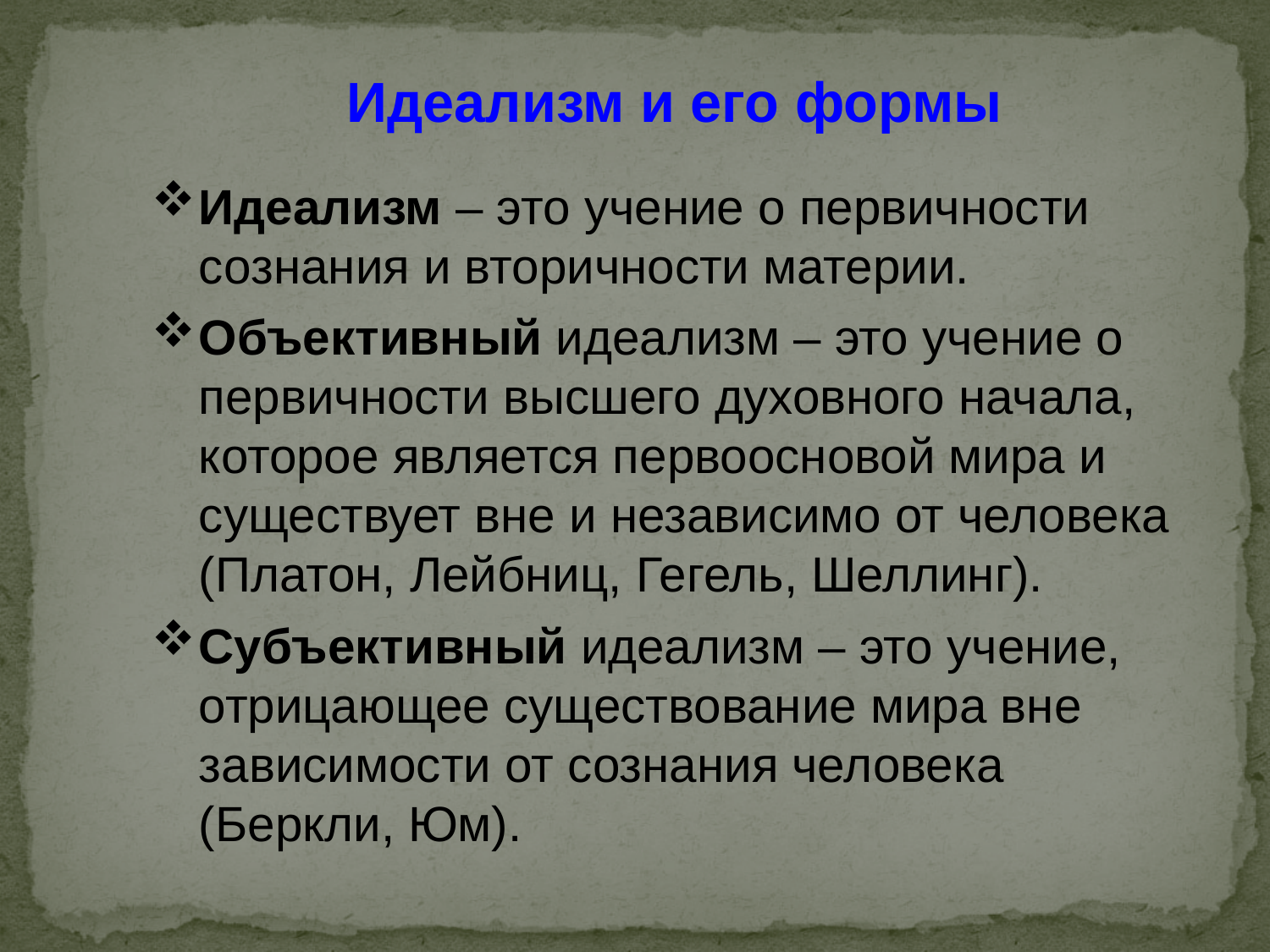

Идеализм и его формы

Идеализм – это учение о первичности сознания и вторичности материи.
Объективный идеализм – это учение о первичности высшего духовного начала, которое является первоосновой мира и существует вне и независимо от человека (Платон, Лейбниц, Гегель, Шеллинг).
Субъективный идеализм – это учение, отрицающее существование мира вне зависимости от сознания человека (Беркли, Юм).